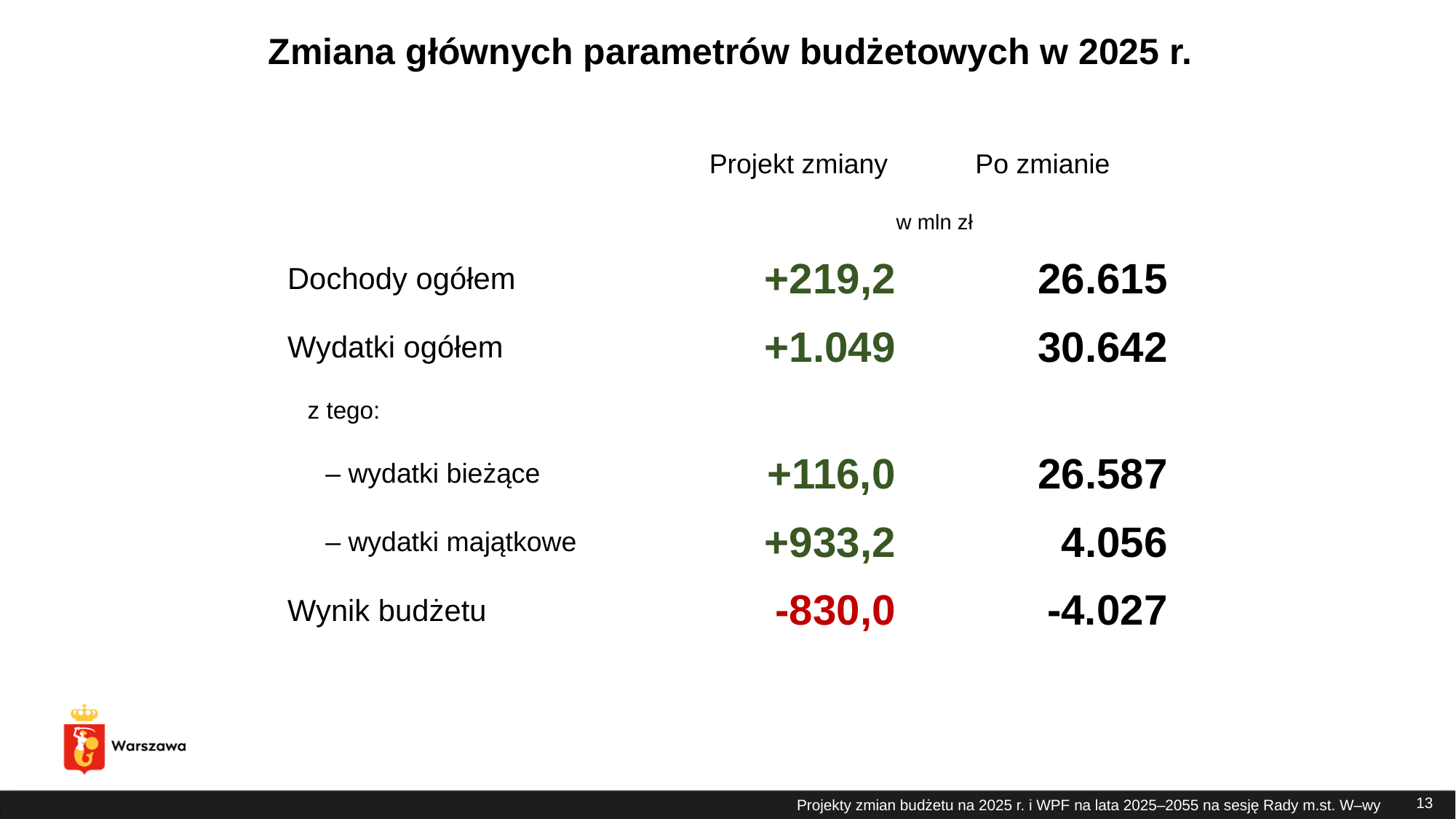

# Zmiana głównych parametrów budżetowych w 2025 r.
|  | Projekt zmiany | Po zmianie |
| --- | --- | --- |
|  | w mln zł |  |
| Dochody ogółem | +219,2 | 26.615 |
| Wydatki ogółem | +1.049 | 30.642 |
| z tego: |  |  |
| – wydatki bieżące | +116,0 | 26.587 |
| – wydatki majątkowe | +933,2 | 4.056 |
| Wynik budżetu | -830,0 | -4.027 |
|  |  |  |
13
Projekty zmian budżetu na 2025 r. i WPF na lata 2025–2055 na sesję Rady m.st. W–wy